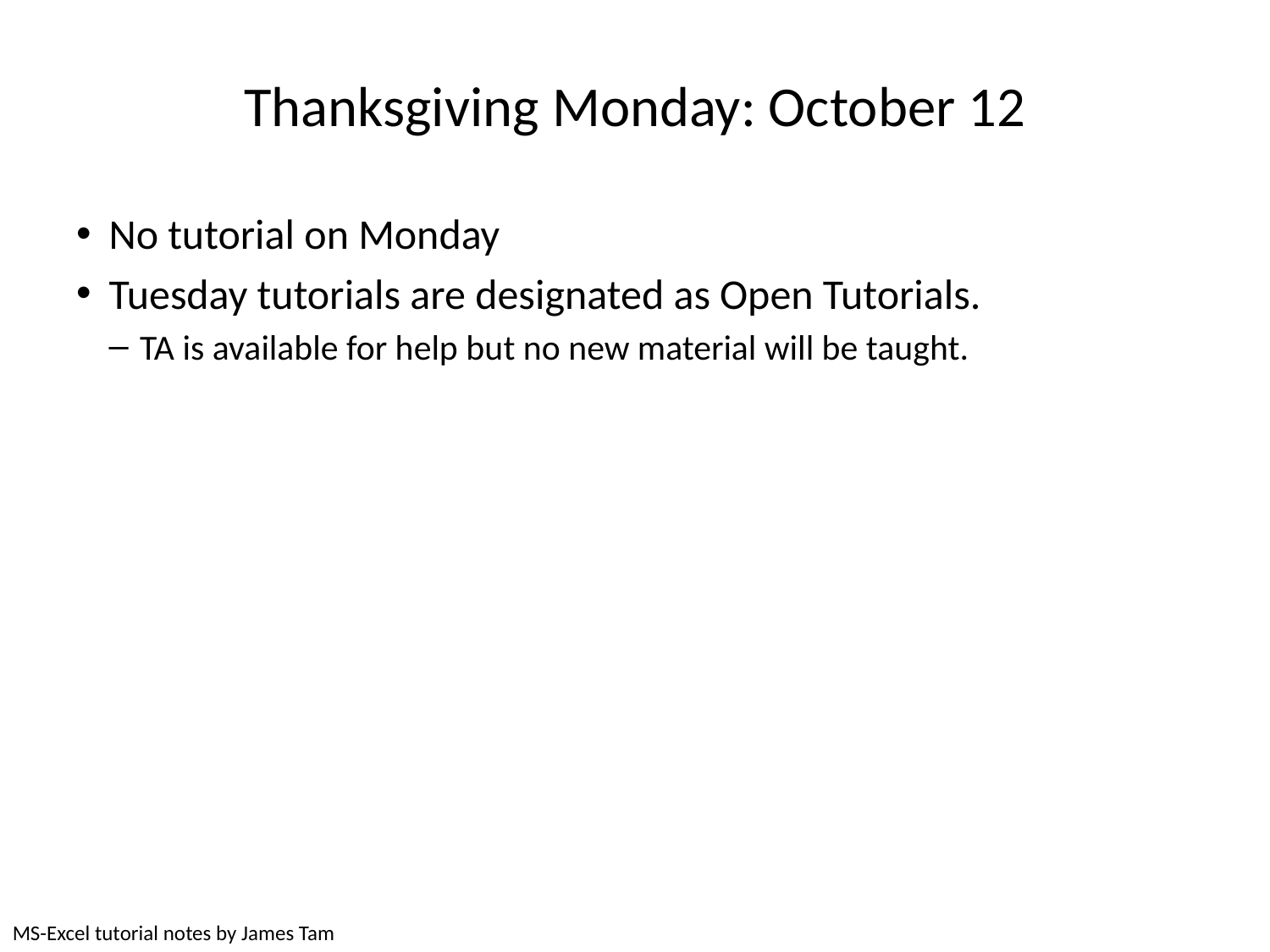

# Thanksgiving Monday: October 12
No tutorial on Monday
Tuesday tutorials are designated as Open Tutorials.
TA is available for help but no new material will be taught.